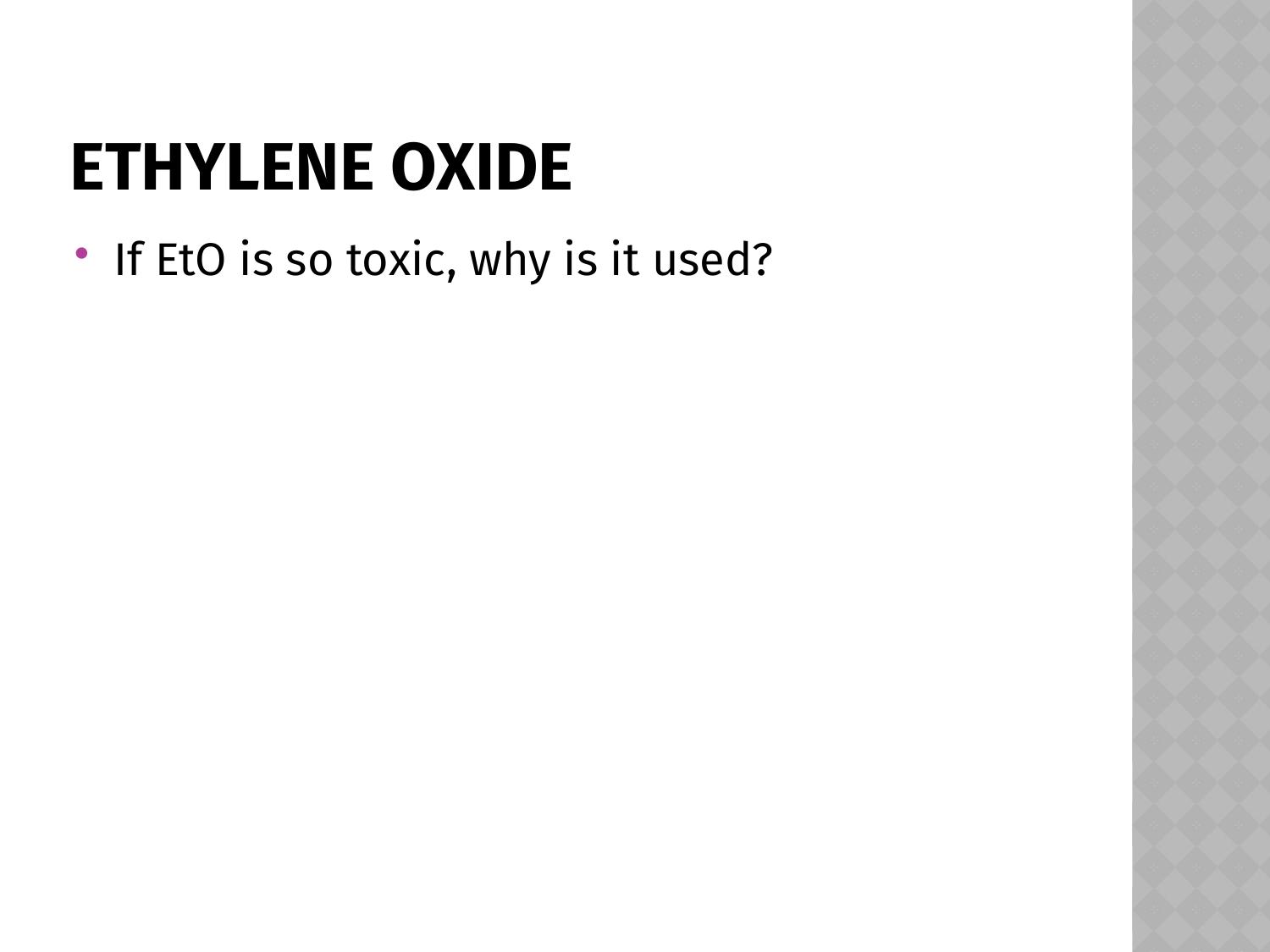

# Ethylene Oxide
If EtO is so toxic, why is it used?